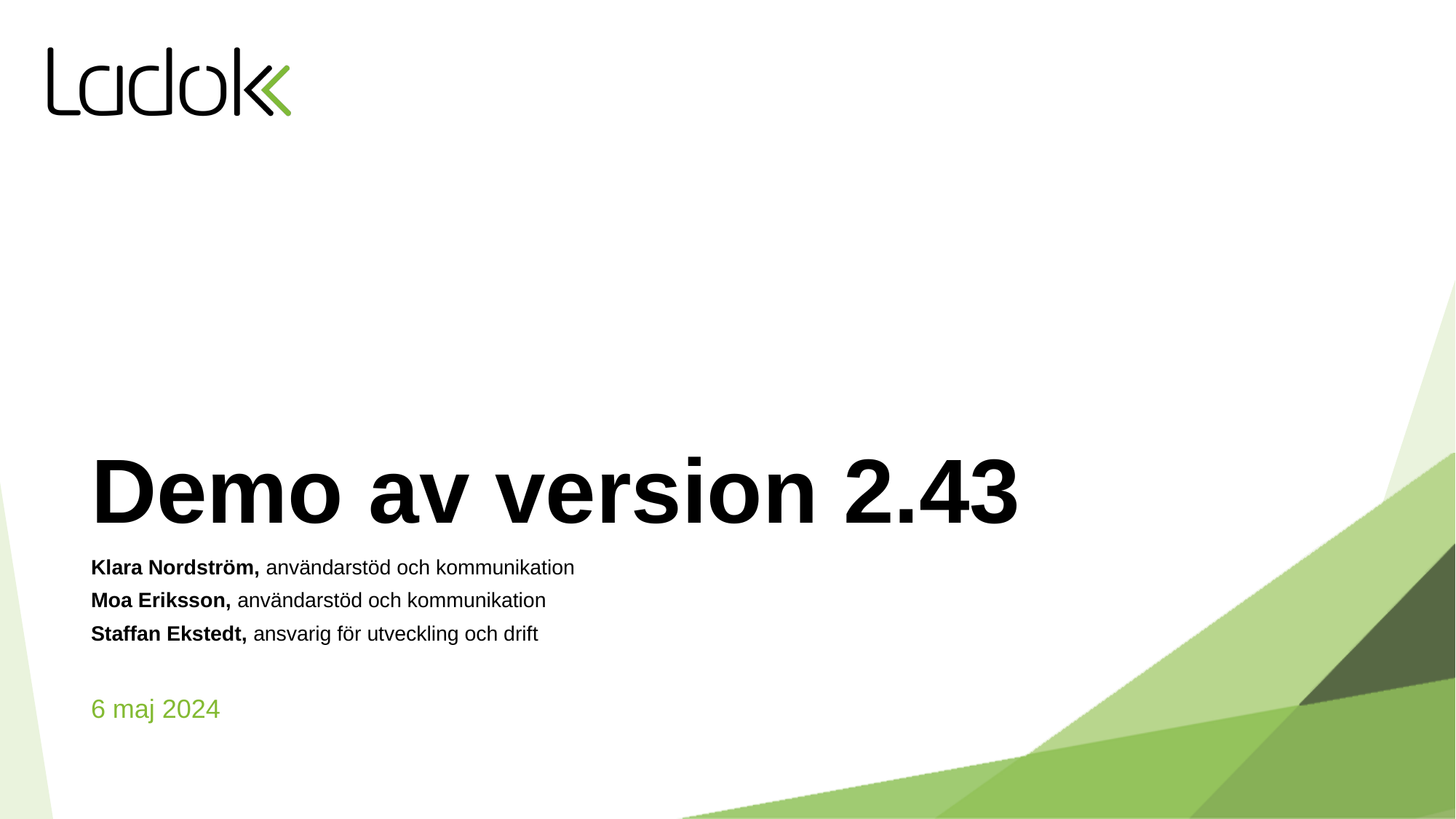

# Demo av version 2.43
Klara Nordström, användarstöd och kommunikation
Moa Eriksson, användarstöd och kommunikation
Staffan Ekstedt, ansvarig för utveckling och drift

6 maj 2024